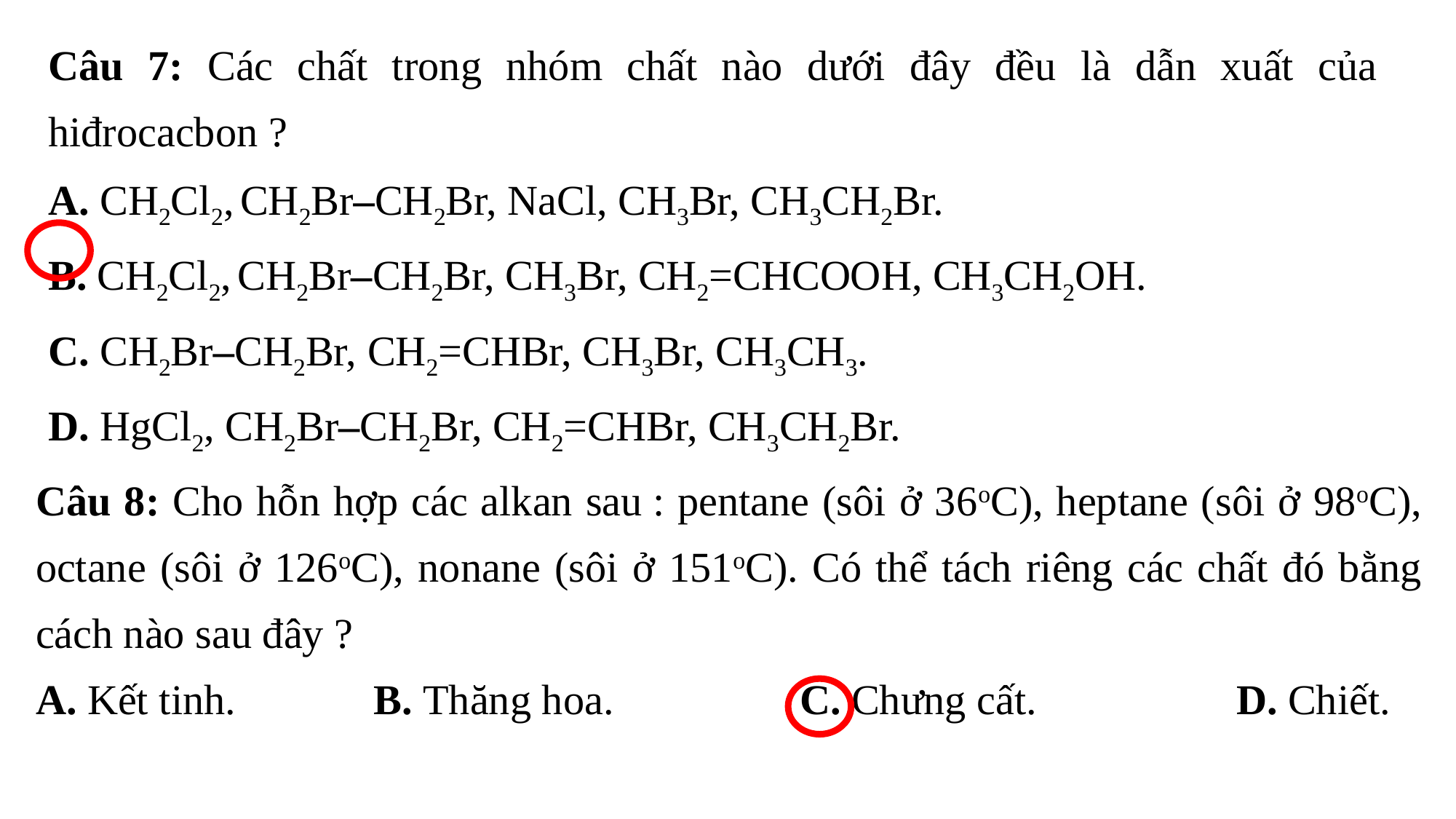

Câu 7: Các chất trong nhóm chất nào dưới đây đều là dẫn xuất của hiđrocacbon ?
A. CH2Cl2, CH2Br–CH2Br, NaCl, CH3Br, CH3CH2Br.
B. CH2Cl2, CH2Br–CH2Br, CH3Br, CH2=CHCOOH, CH3CH2OH.
C. CH2Br–CH2Br, CH2=CHBr, CH3Br, CH3CH3.
D. HgCl2, CH2Br–CH2Br, CH2=CHBr, CH3CH2Br.

Câu 8: Cho hỗn hợp các alkan sau : pentane (sôi ở 36oC), heptane (sôi ở 98oC), octane (sôi ở 126oC), nonane (sôi ở 151oC). Có thể tách riêng các chất đó bằng cách nào sau đây ?
A. Kết tinh.	 	 B. Thăng hoa. 		C. Chưng cất.		D. Chiết.